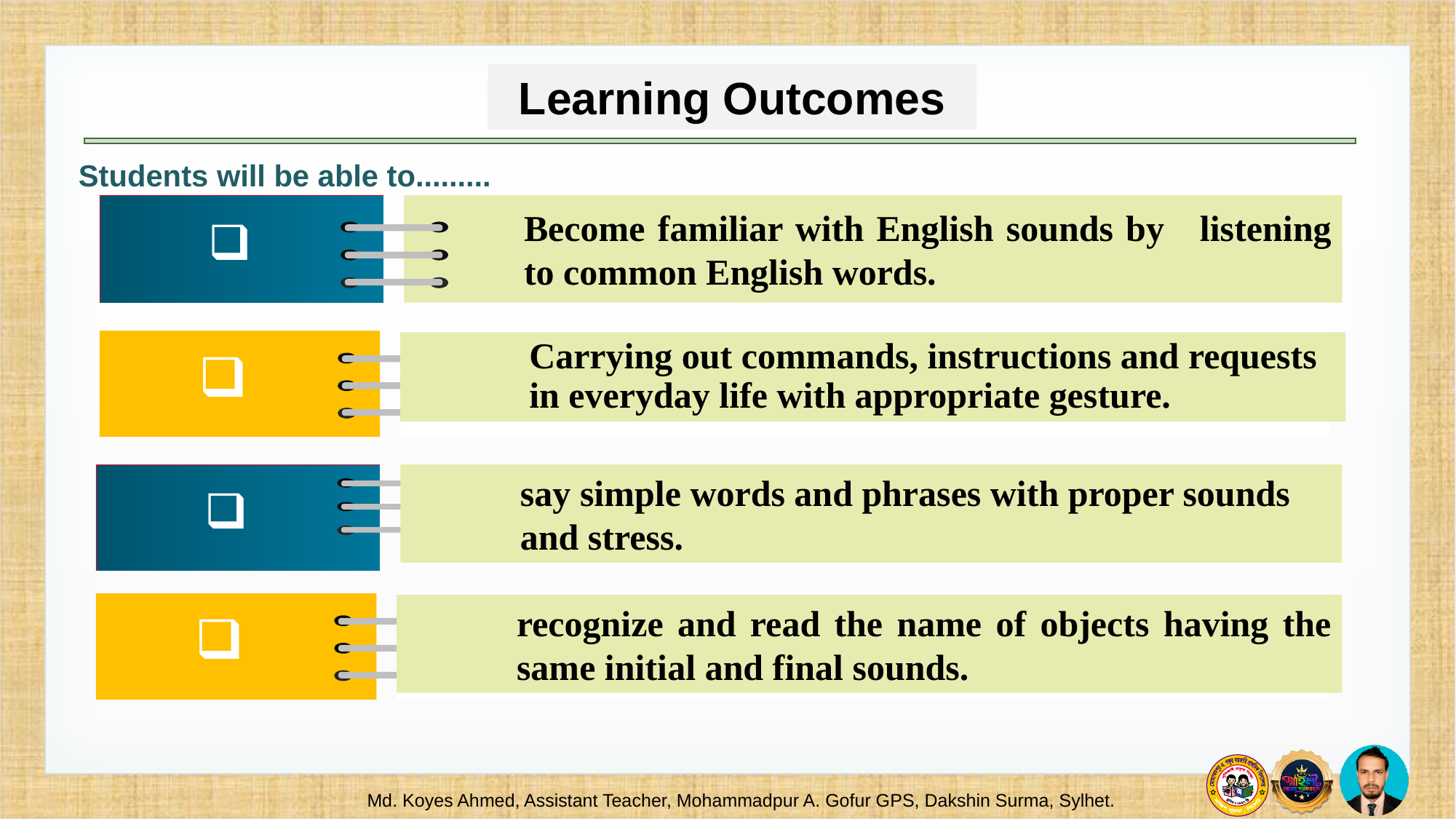

Become familiar with English sounds by 	listening 	to common English words.

	 Carrying out commands, instructions and requests 	 in everyday life with appropriate gesture.

	say simple words and phrases with proper sounds 	and stress.

	recognize and read the name of objects having the 	same initial and final sounds.